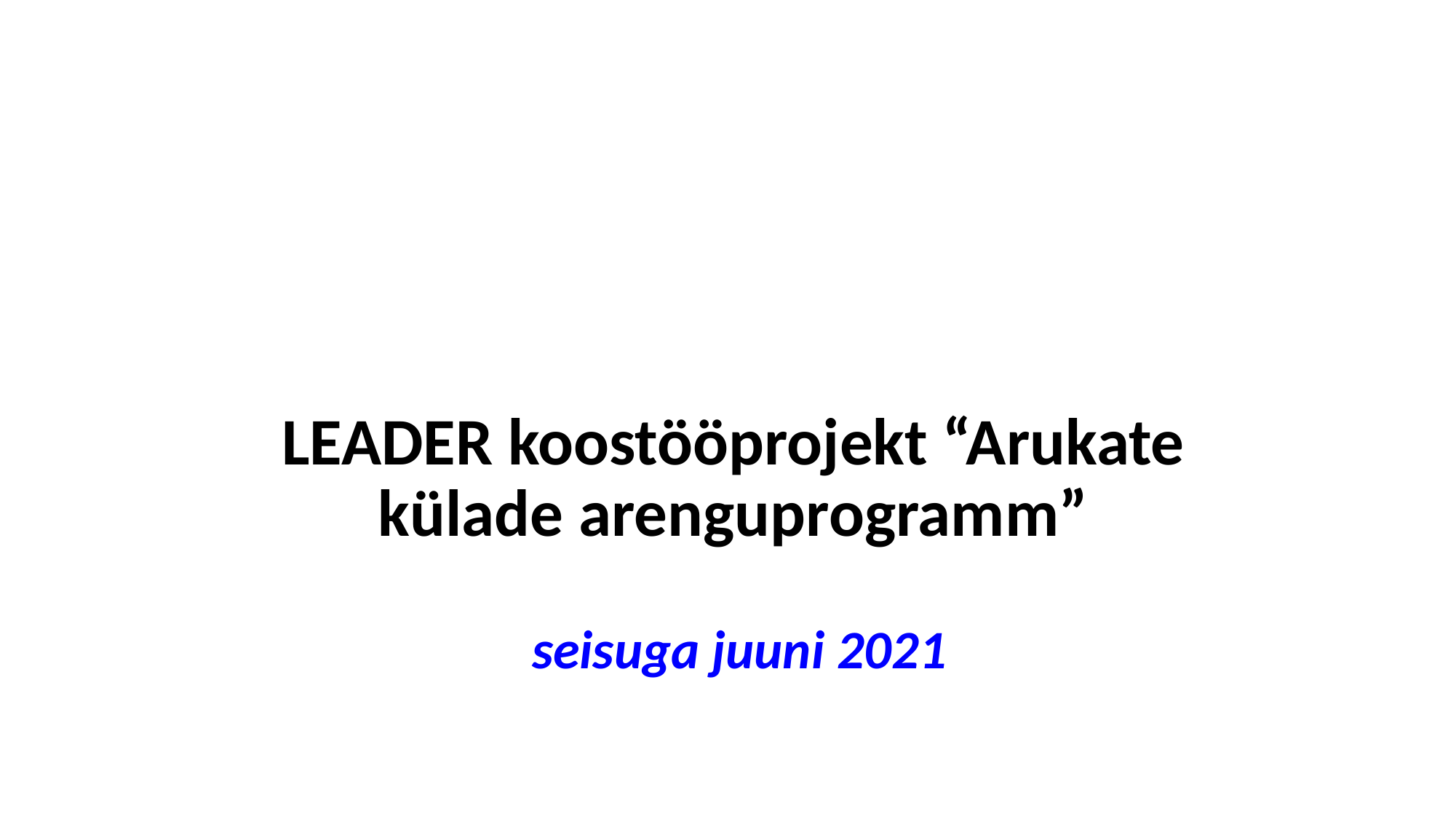

# LEADER koostööprojekt “Arukate külade arenguprogramm” seisuga juuni 2021